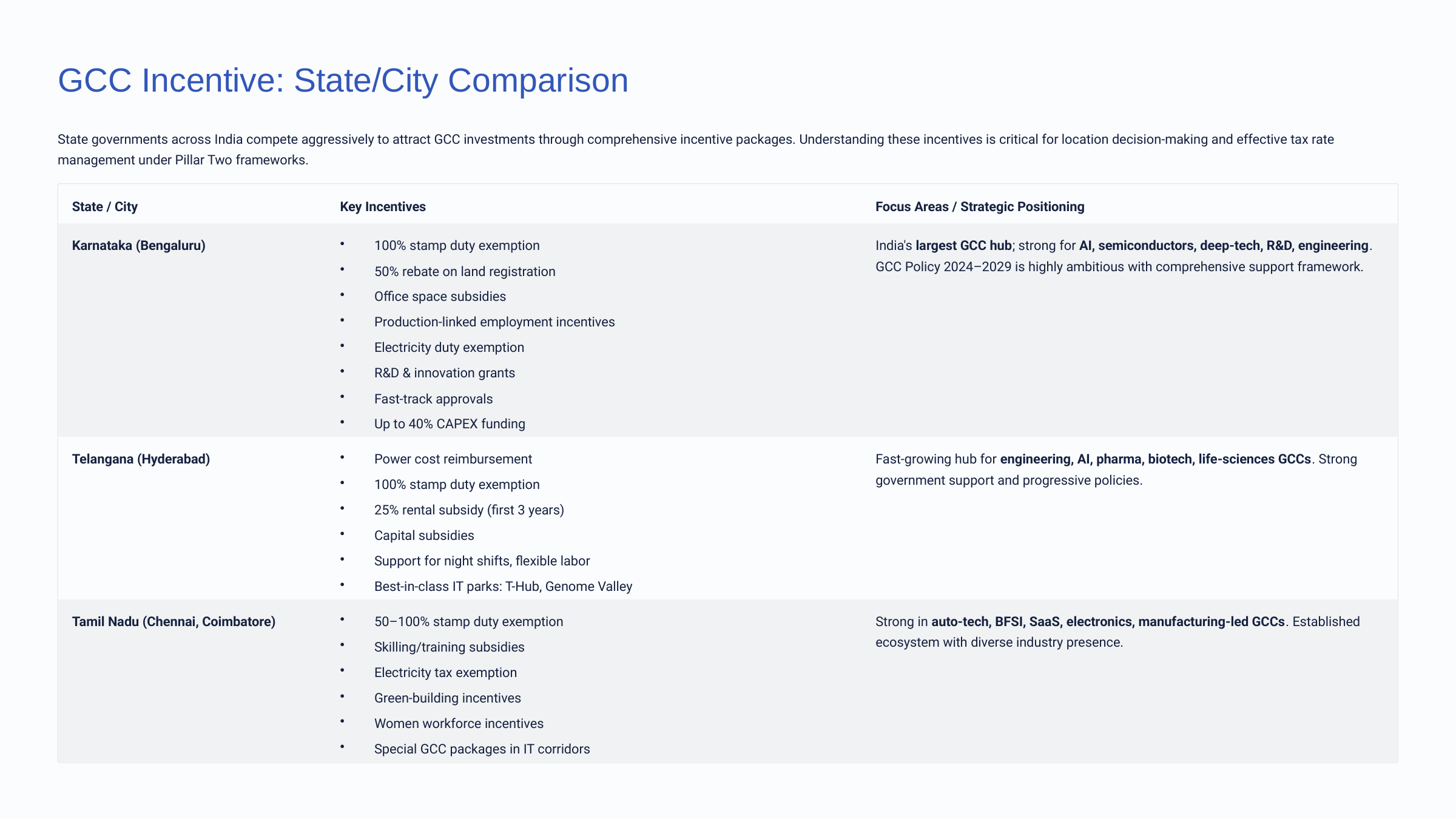

GCC Incentive: State/City Comparison
State governments across India compete aggressively to attract GCC investments through comprehensive incentive packages. Understanding these incentives is critical for location decision-making and effective tax rate management under Pillar Two frameworks.

State / City
Key Incentives
Focus Areas / Strategic Positioning

Karnataka (Bengaluru)
100% stamp duty exemption
India's largest GCC hub; strong for AI, semiconductors, deep-tech, R&D, engineering. GCC Policy 2024–2029 is highly ambitious with comprehensive support framework.
50% rebate on land registration
Office space subsidies
Production-linked employment incentives
Electricity duty exemption
R&D & innovation grants
Fast-track approvals
Up to 40% CAPEX funding

Telangana (Hyderabad)
Power cost reimbursement
Fast-growing hub for engineering, AI, pharma, biotech, life-sciences GCCs. Strong government support and progressive policies.
100% stamp duty exemption
25% rental subsidy (first 3 years)
Capital subsidies
Support for night shifts, flexible labor
Best-in-class IT parks: T-Hub, Genome Valley

Tamil Nadu (Chennai, Coimbatore)
50–100% stamp duty exemption
Strong in auto-tech, BFSI, SaaS, electronics, manufacturing-led GCCs. Established ecosystem with diverse industry presence.
Skilling/training subsidies
Electricity tax exemption
Green-building incentives
Women workforce incentives
Special GCC packages in IT corridors